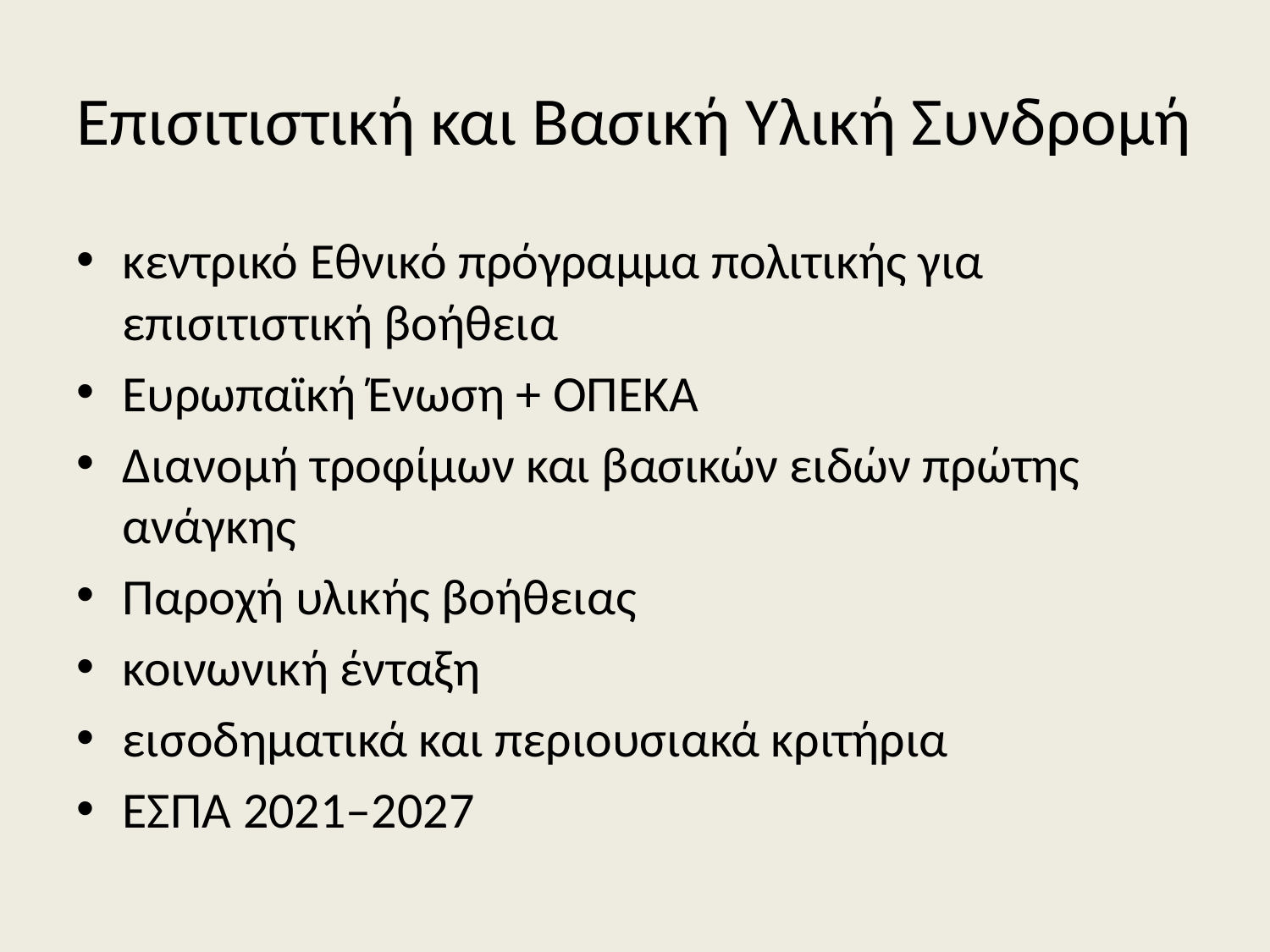

# Επισιτιστική και Βασική Υλική Συνδρομή
κεντρικό Εθνικό πρόγραμμα πολιτικής για επισιτιστική βοήθεια
Ευρωπαϊκή Ένωση + ΟΠΕΚΑ
Διανομή τροφίμων και βασικών ειδών πρώτης ανάγκης
Παροχή υλικής βοήθειας
κοινωνική ένταξη
εισοδηματικά και περιουσιακά κριτήρια
ΕΣΠΑ 2021–2027